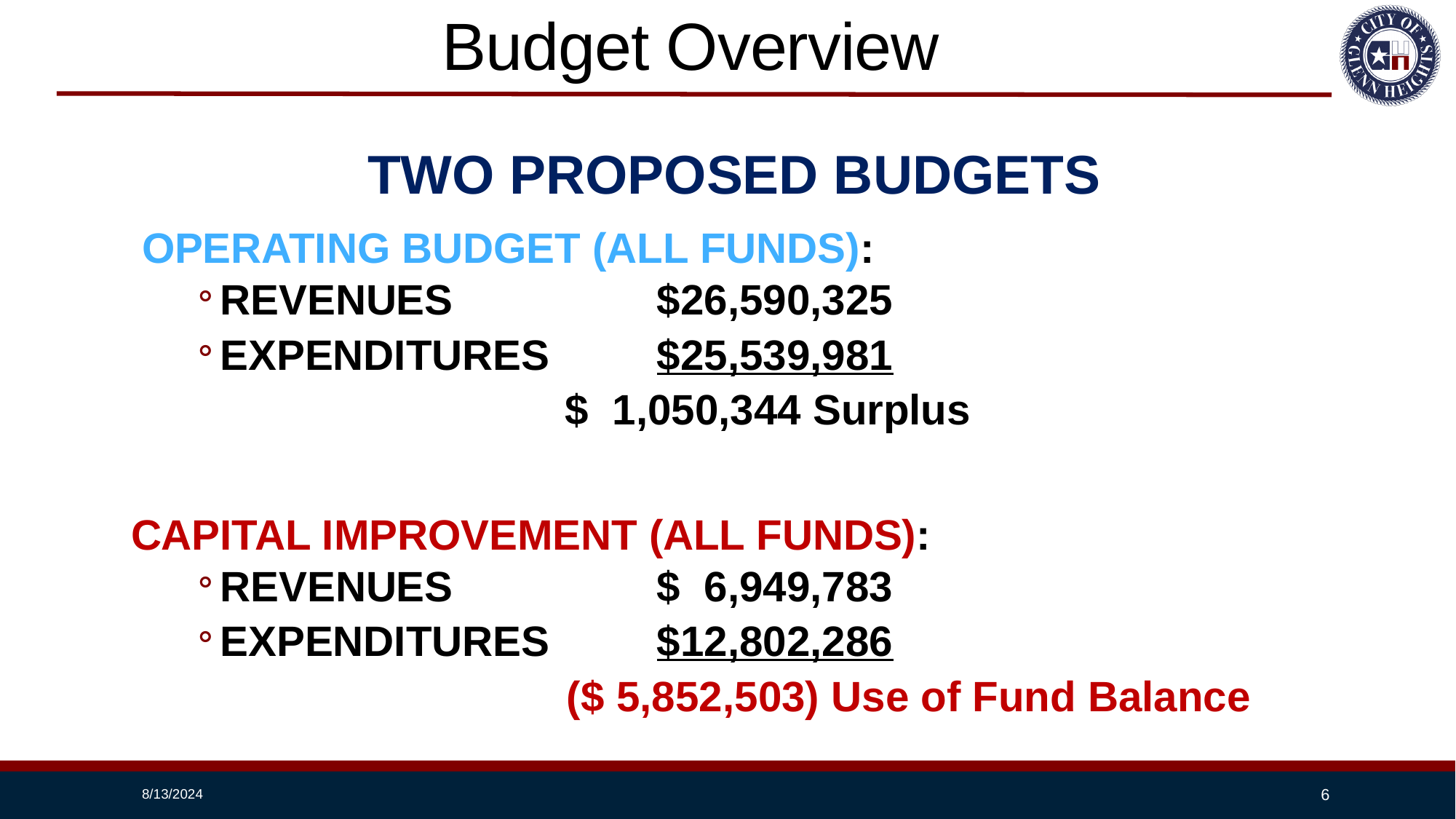

# Budget Overview
TWO PROPOSED BUDGETS
OPERATING BUDGET (ALL FUNDS):
REVENUES		$26,590,325
EXPENDITURES	$25,539,981
                               $  1,050,344 Surplus

CAPITAL IMPROVEMENT (ALL FUNDS):
REVENUES		$  6,949,783
EXPENDITURES	$12,802,286
                      ($ 5,852,503) Use of Fund Balance

8/13/2024
6